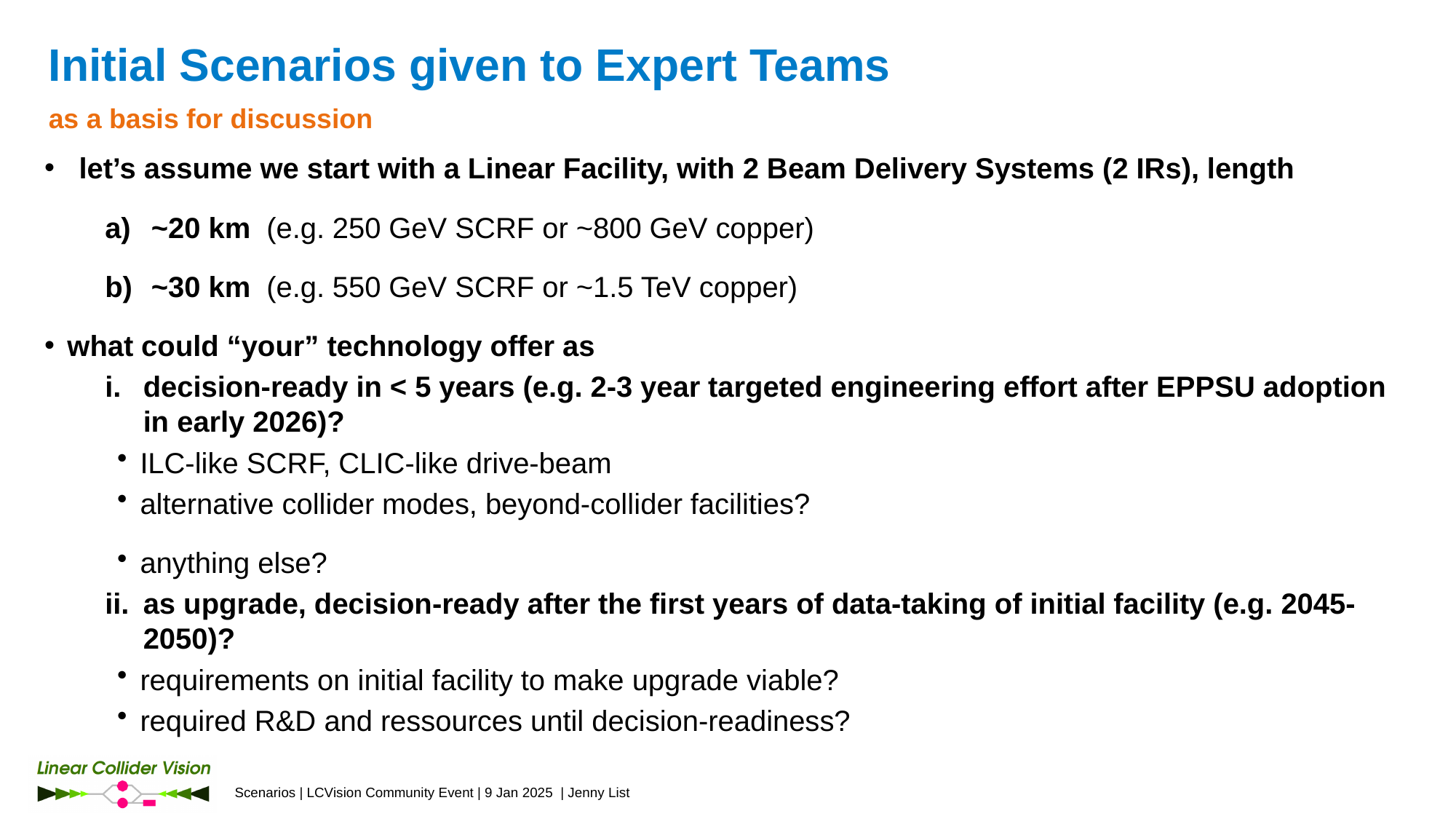

# Initial Scenarios given to Expert Teams
as a basis for discussion
let’s assume we start with a Linear Facility, with 2 Beam Delivery Systems (2 IRs), length
 ~20 km  (e.g. 250 GeV SCRF or ~800 GeV copper)
 ~30 km  (e.g. 550 GeV SCRF or ~1.5 TeV copper)
what could “your” technology offer as
decision-ready in < 5 years (e.g. 2-3 year targeted engineering effort after EPPSU adoption in early 2026)?
ILC-like SCRF, CLIC-like drive-beam
alternative collider modes, beyond-collider facilities?
anything else?
as upgrade, decision-ready after the first years of data-taking of initial facility (e.g. 2045-2050)?
requirements on initial facility to make upgrade viable?
required R&D and ressources until decision-readiness?
6